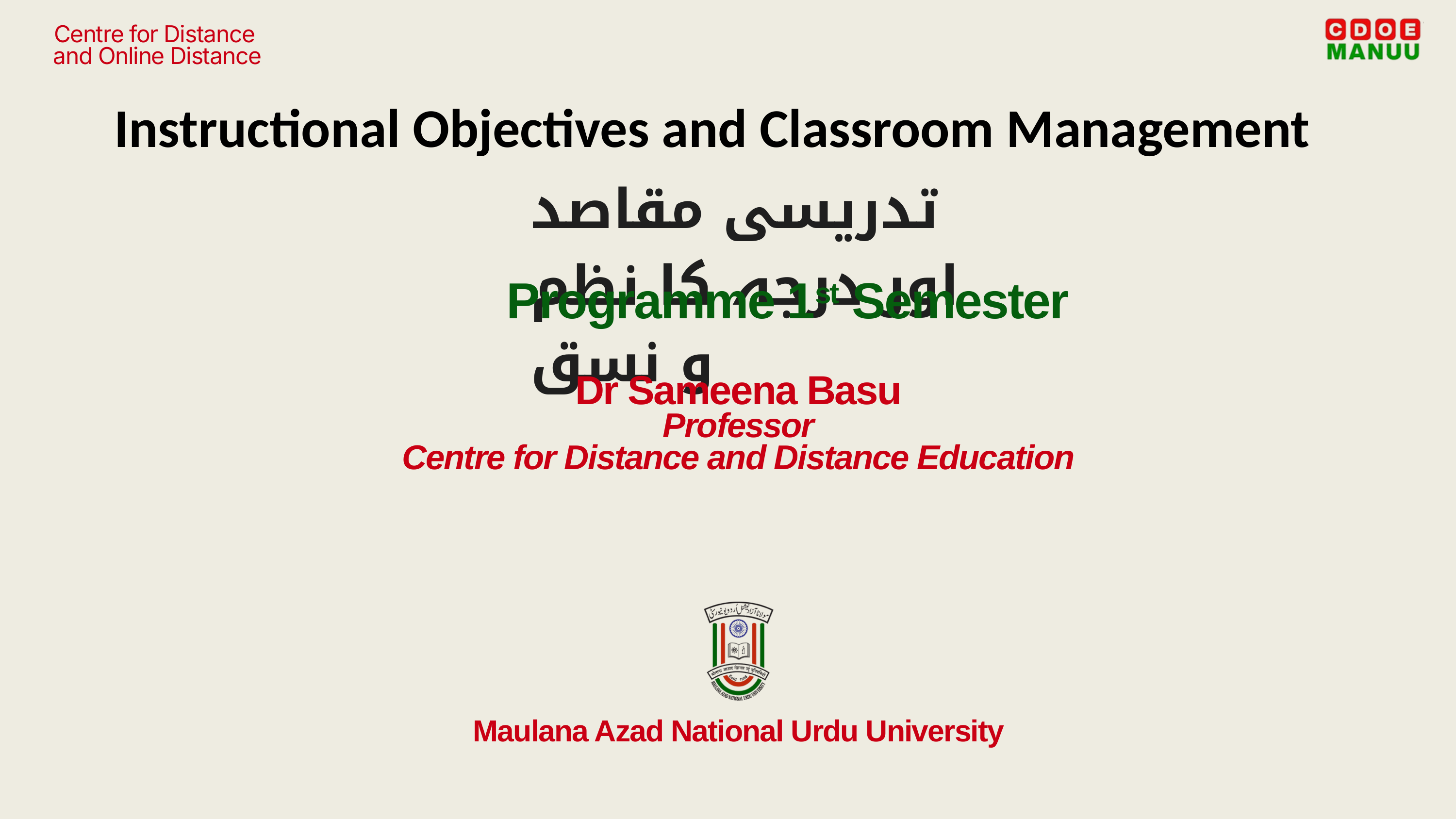

Centre for Distance
and Online Distance
Instructional Objectives and Classroom Management
تدریسی مقاصد اور درجہ کا نظم و نسق
Programme 1st Semester
Dr Sameena Basu
Professor
Centre for Distance and Distance Education

Maulana Azad National Urdu University